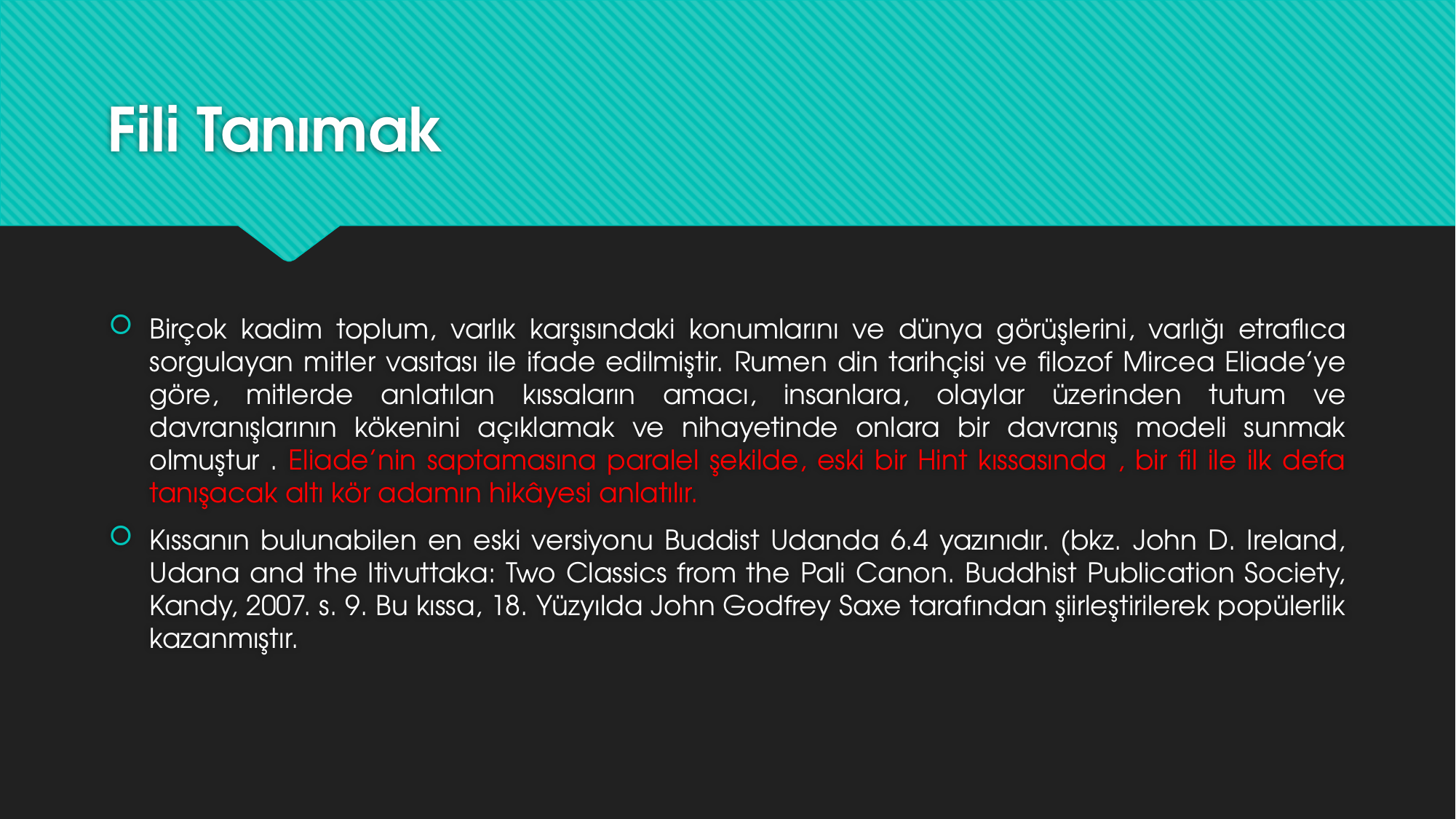

# Fili Tanımak
Birçok kadim toplum, varlık karşısındaki konumlarını ve dünya görüşlerini, varlığı etraflıca sorgulayan mitler vasıtası ile ifade edilmiştir. Rumen din tarihçisi ve filozof Mircea Eliade’ye göre, mitlerde anlatılan kıssaların amacı, insanlara, olaylar üzerinden tutum ve davranışlarının kökenini açıklamak ve nihayetinde onlara bir davranış modeli sunmak olmuştur . Eliade’nin saptamasına paralel şekilde, eski bir Hint kıssasında , bir fil ile ilk defa tanışacak altı kör adamın hikâyesi anlatılır.
Kıssanın bulunabilen en eski versiyonu Buddist Udanda 6.4 yazınıdır. (bkz. John D. Ireland, Udana and the Itivuttaka: Two Classics from the Pali Canon. Buddhist Publication Society, Kandy, 2007. s. 9. Bu kıssa, 18. Yüzyılda John Godfrey Saxe tarafından şiirleştirilerek popülerlik kazanmıştır.